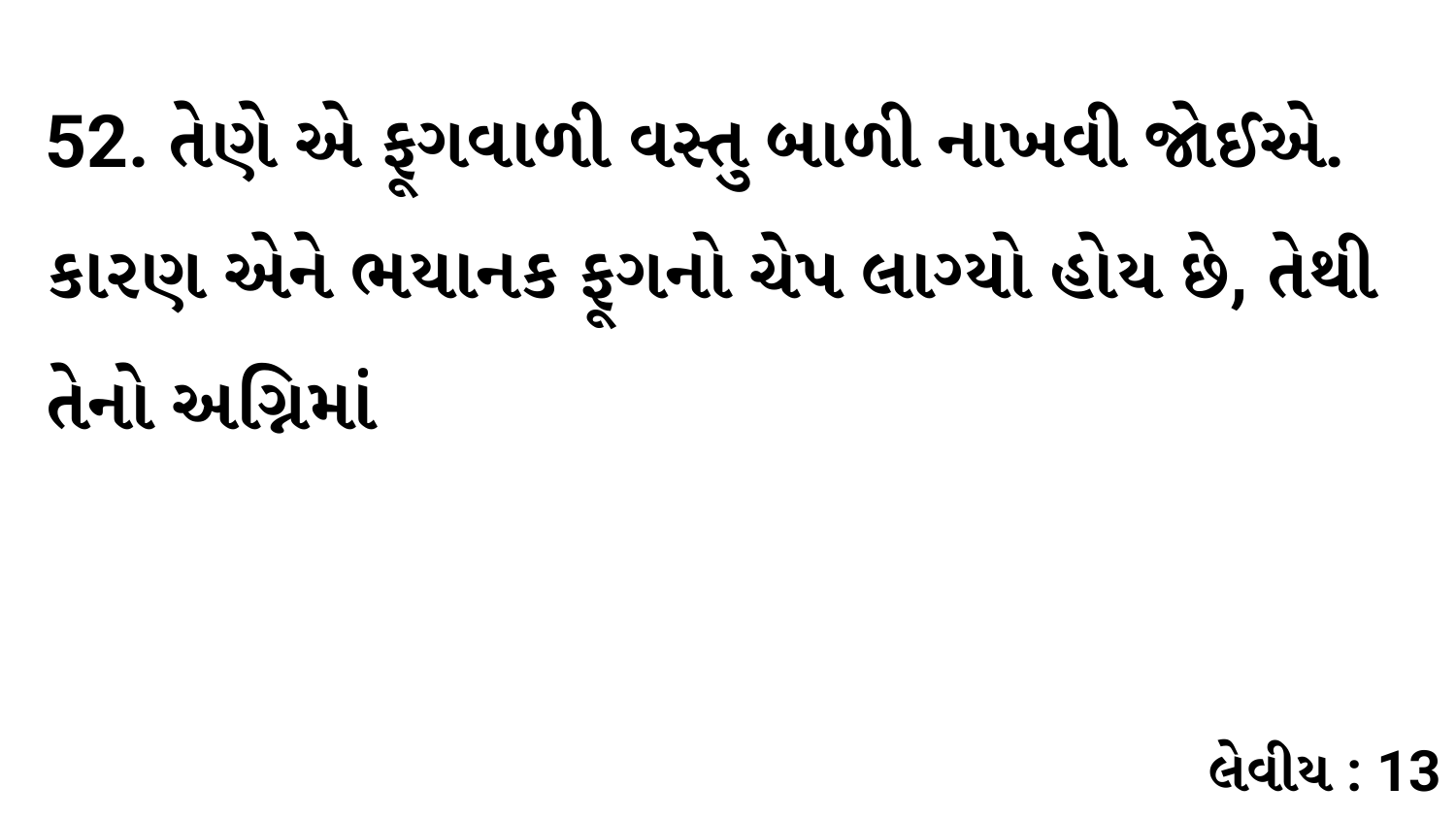

52. તેણે એ ફૂગવાળી વસ્તુ બાળી નાખવી જોઈએ. કારણ એને ભયાનક ફૂગનો ચેપ લાગ્યો હોય છે, તેથી તેનો અગ્નિમાં
લેવીય : 13